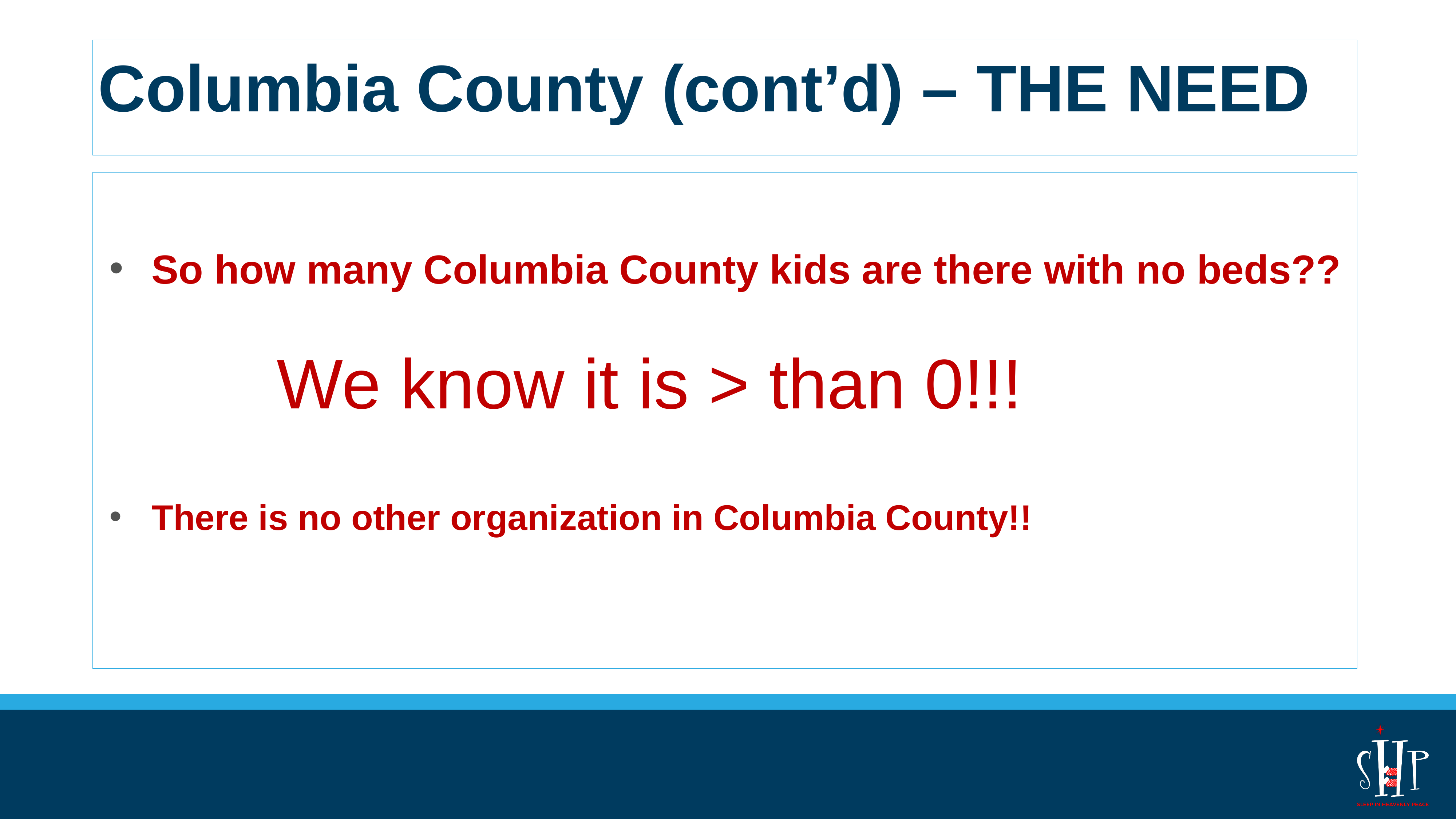

# Columbia County (cont’d) – THE NEED

So how many Columbia County kids are there with no beds??

 			We know it is > than 0!!!

There is no other organization in Columbia County!!